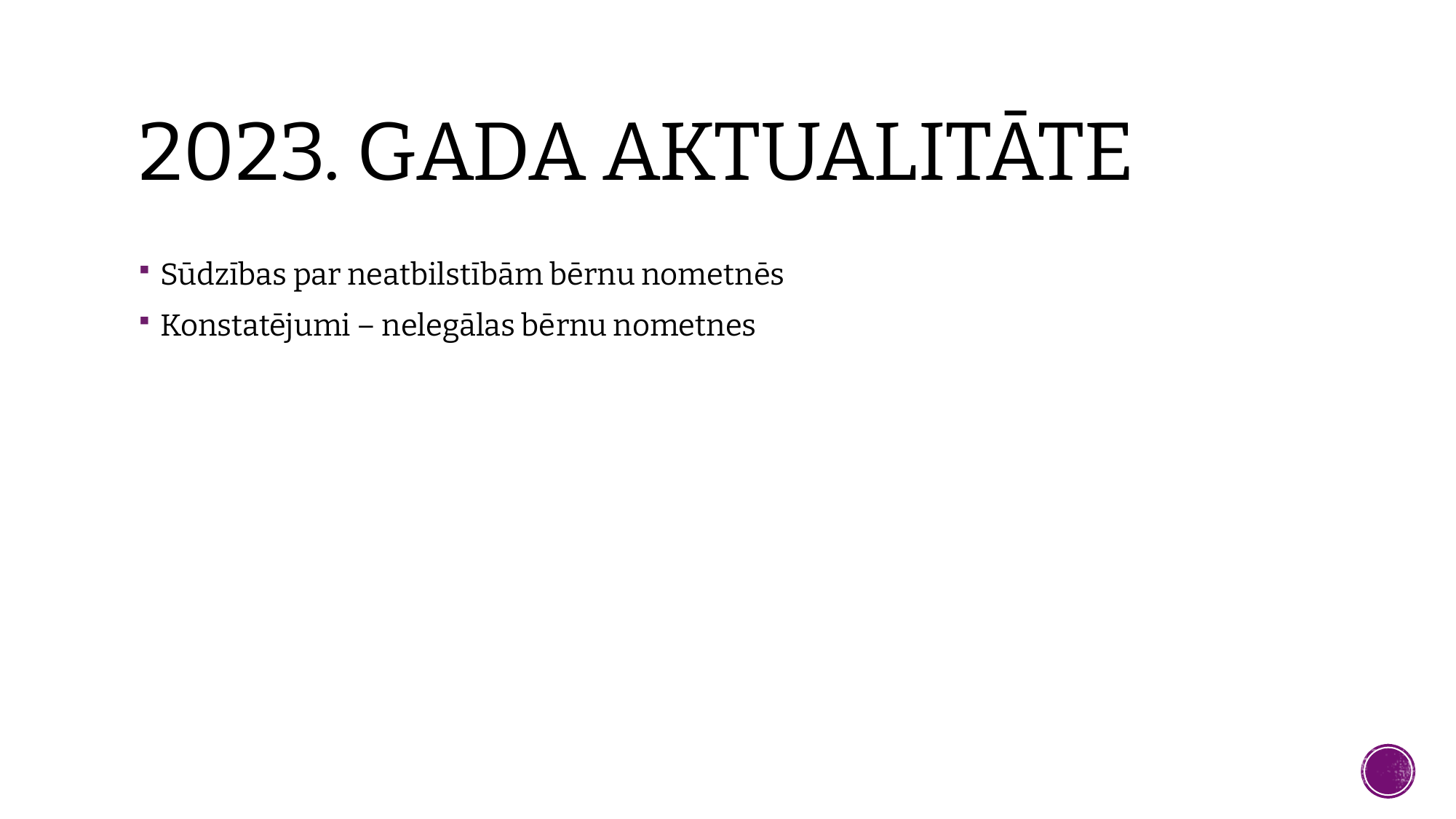

# 2023. Gada aktualitāte
Sūdzības par neatbilstībām bērnu nometnēs
Konstatējumi – nelegālas bērnu nometnes